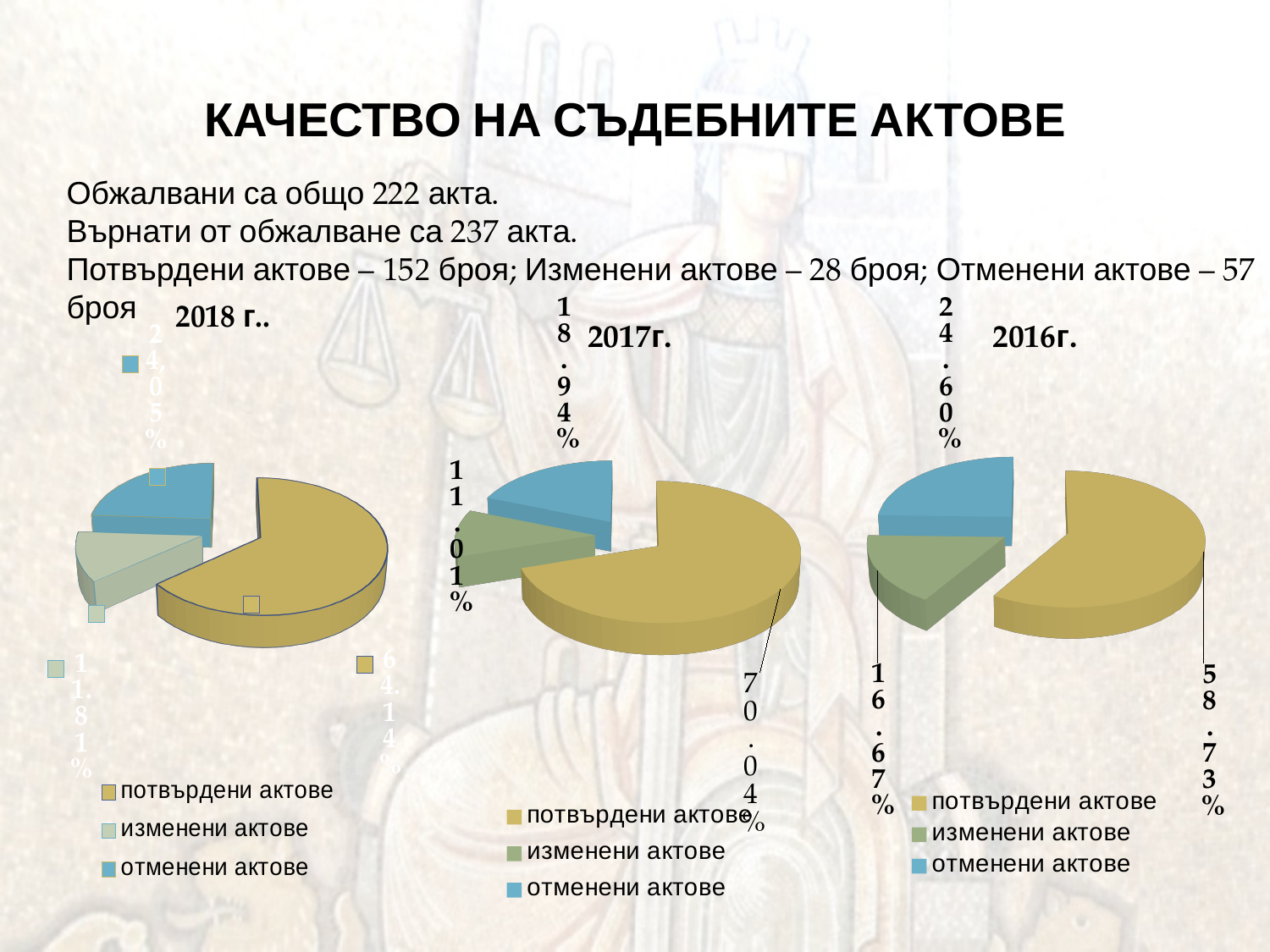

# КАЧЕСТВО НА СЪДЕБНИТЕ АКТОВЕ
Обжалвани са общо 222 акта.
Върнати от обжалване са 237 акта.
Потвърдени актове – 152 броя; Изменени актове – 28 броя; Отменени актове – 57 броя

[unsupported chart]

[unsupported chart]

[unsupported chart]